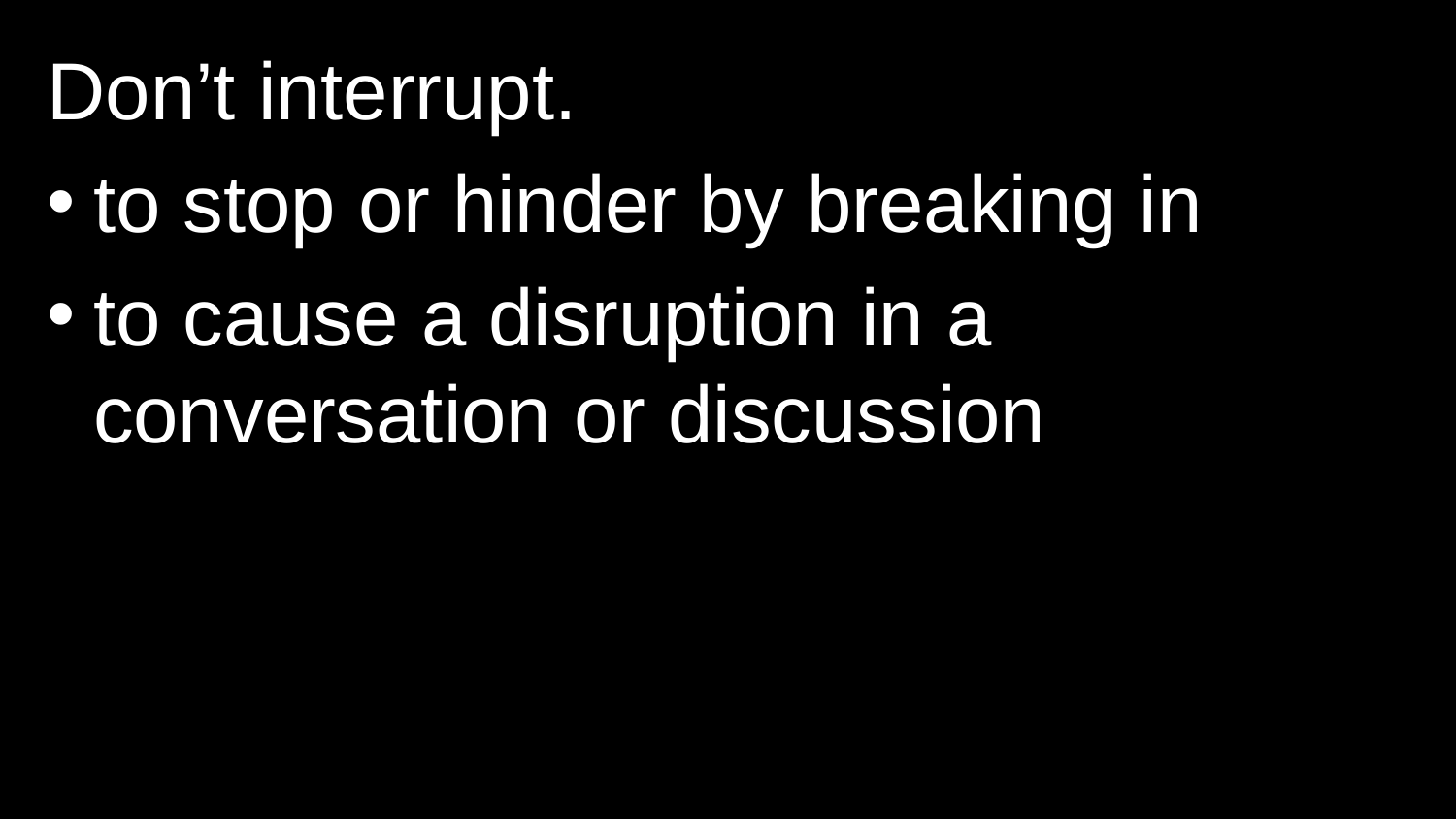

Don’t interrupt.
to stop or hinder by breaking in
to cause a disruption in a conversation or discussion